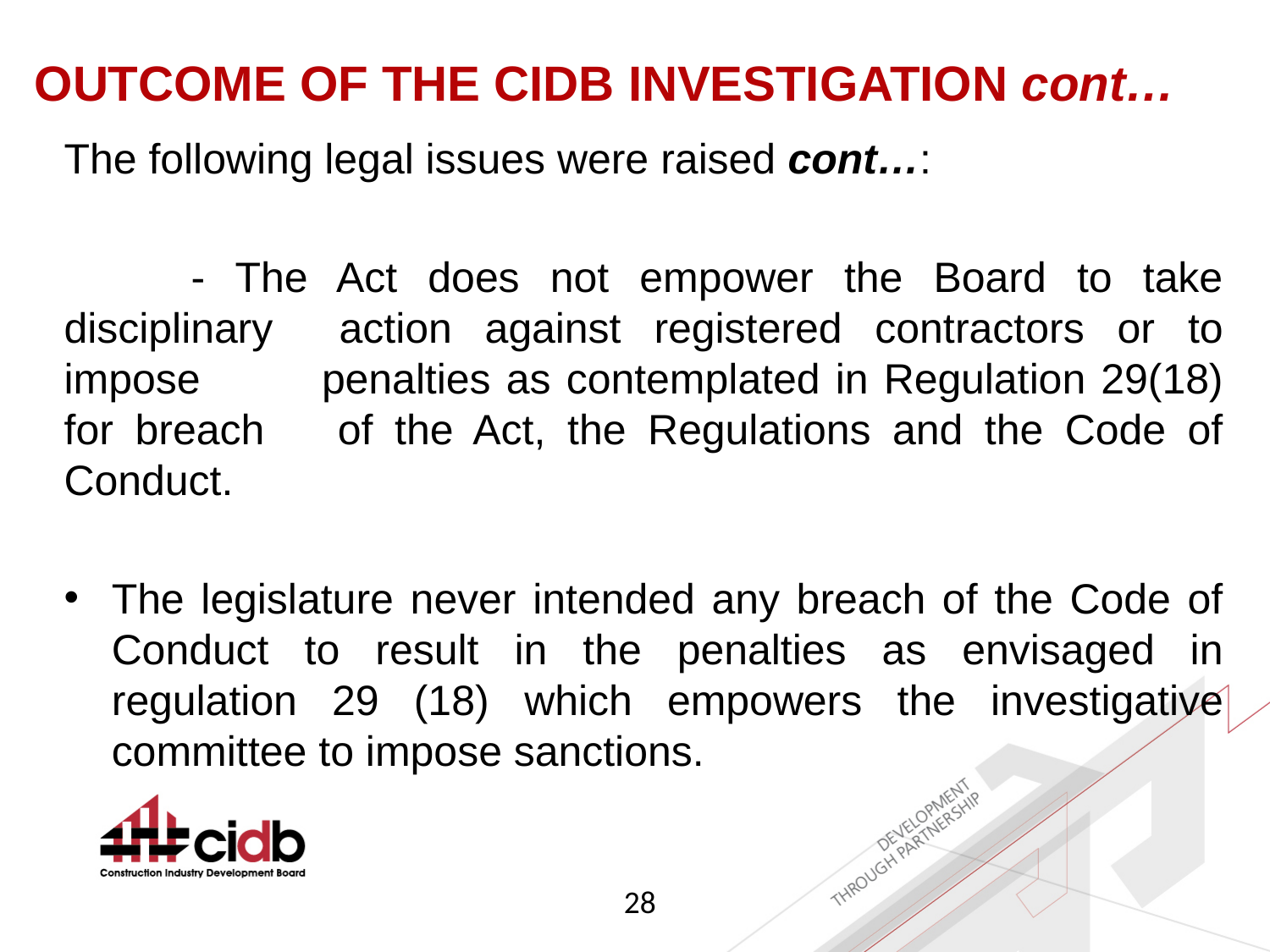

# OUTCOME OF THE CIDB INVESTIGATION cont…
The following legal issues were raised cont…:

	- The Act does not empower the Board to take disciplinary 	action against registered contractors or to impose 	penalties as contemplated in Regulation 29(18) for breach 	of the Act, the Regulations and the Code of Conduct.

The legislature never intended any breach of the Code of Conduct to result in the penalties as envisaged in regulation 29 (18) which empowers the investigative committee to impose sanctions.

28